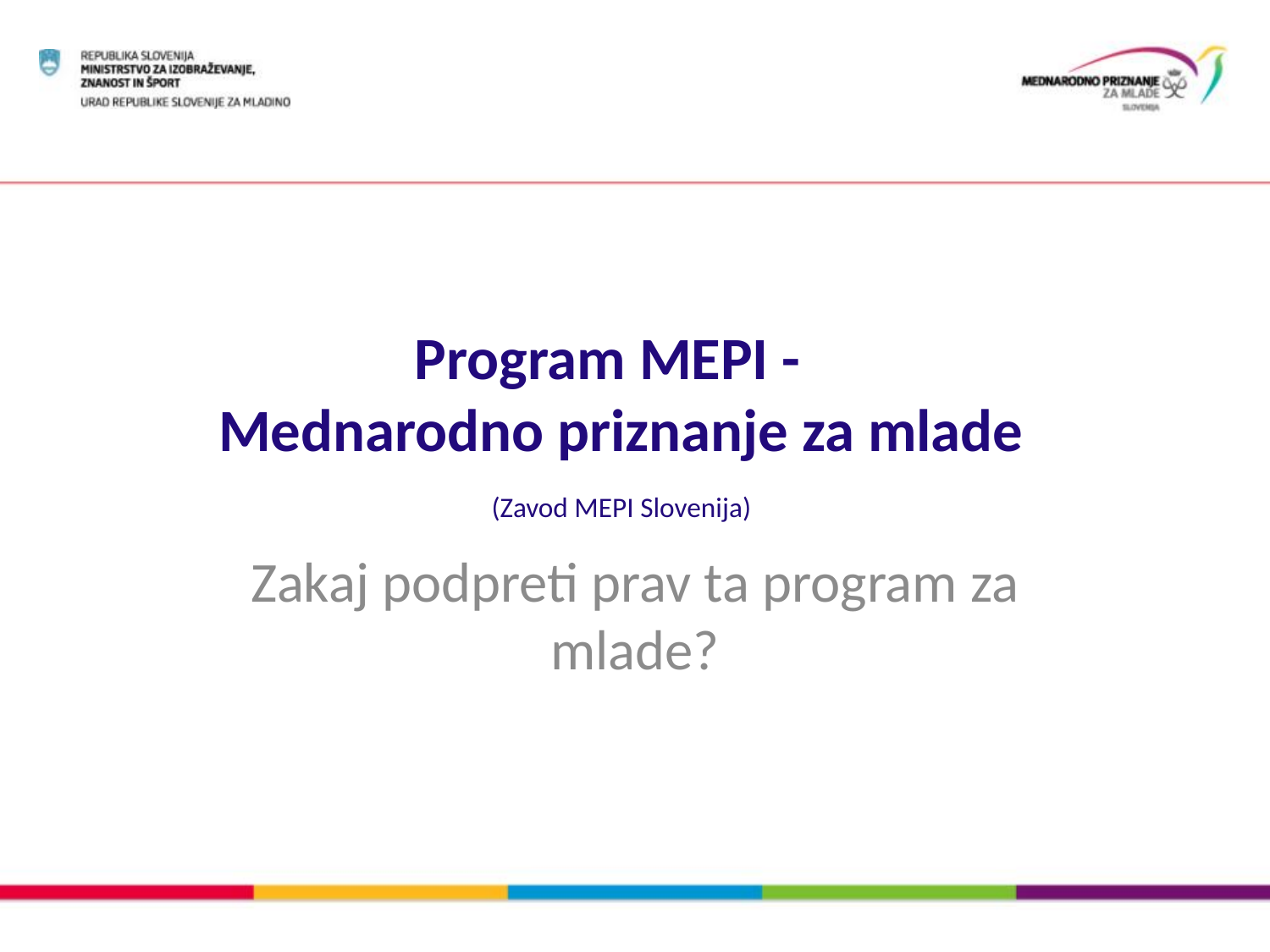

Program MEPI -
Mednarodno priznanje za mlade

(Zavod MEPI Slovenija)

#
Zakaj podpreti prav ta program za mlade?